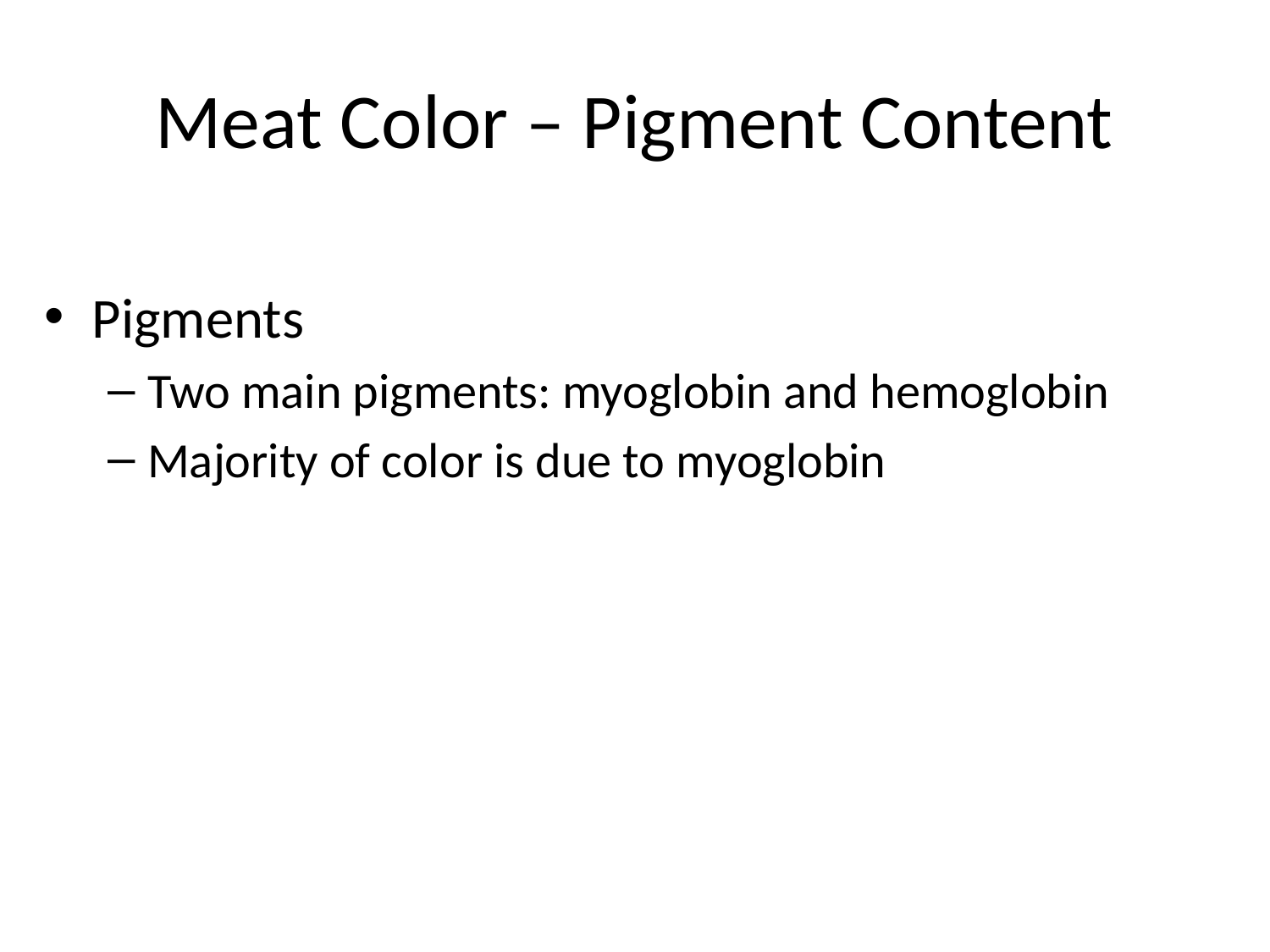

# Meat Color – Pigment Content
Pigments
Two main pigments: myoglobin and hemoglobin
Majority of color is due to myoglobin